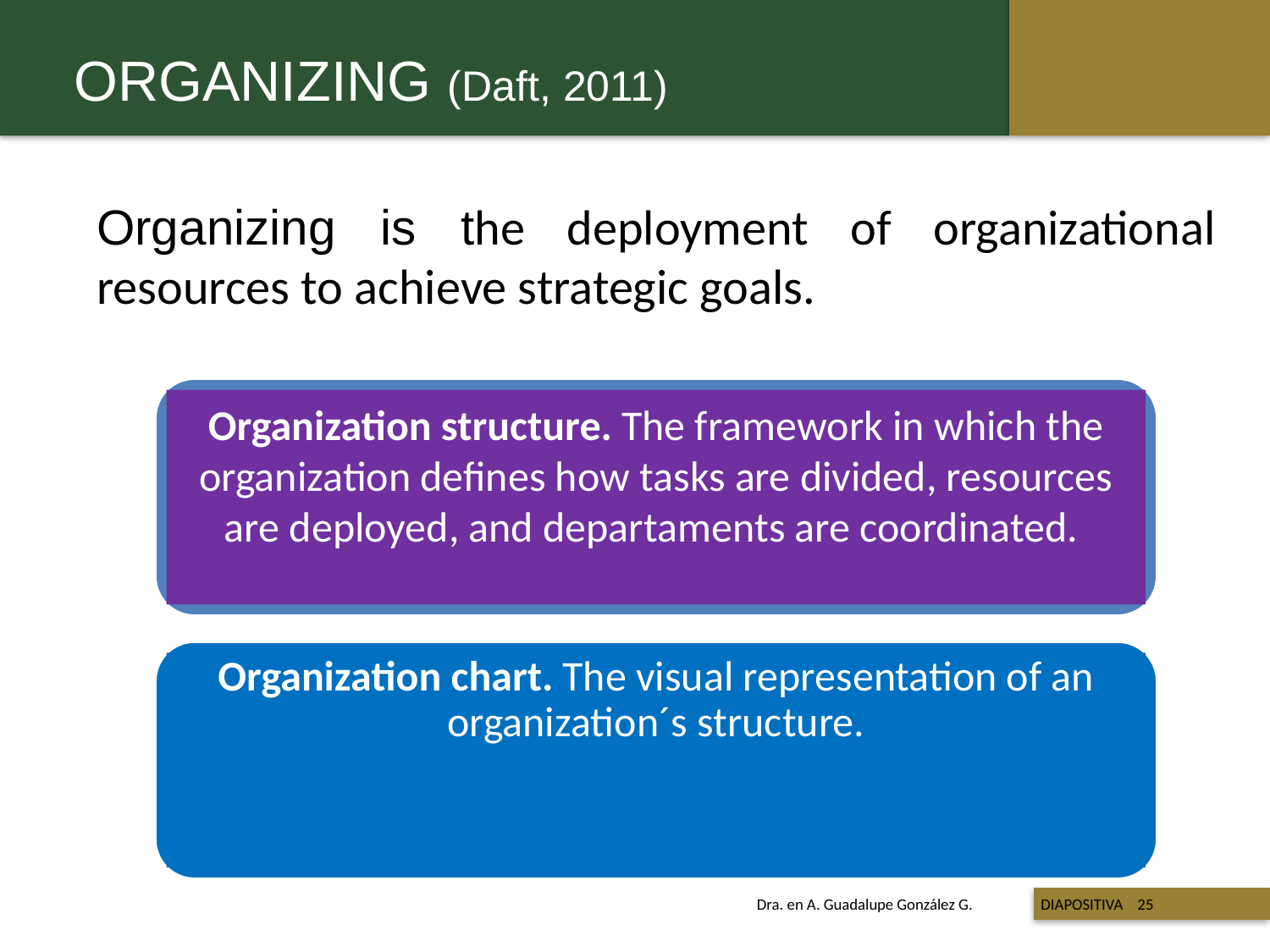

ORGANIZING (Daft, 2011)

Organizing is the deployment of organizational resources to achieve strategic goals.

Organization structure. The framework in which the organization defines how tasks are divided, resources are deployed, and departaments are coordinated.

Organization chart. The visual representation of an organization´s structure.

                                          Titulo de la presentación
Dra. en A. Guadalupe González G.                   DIAPOSITIVA    25